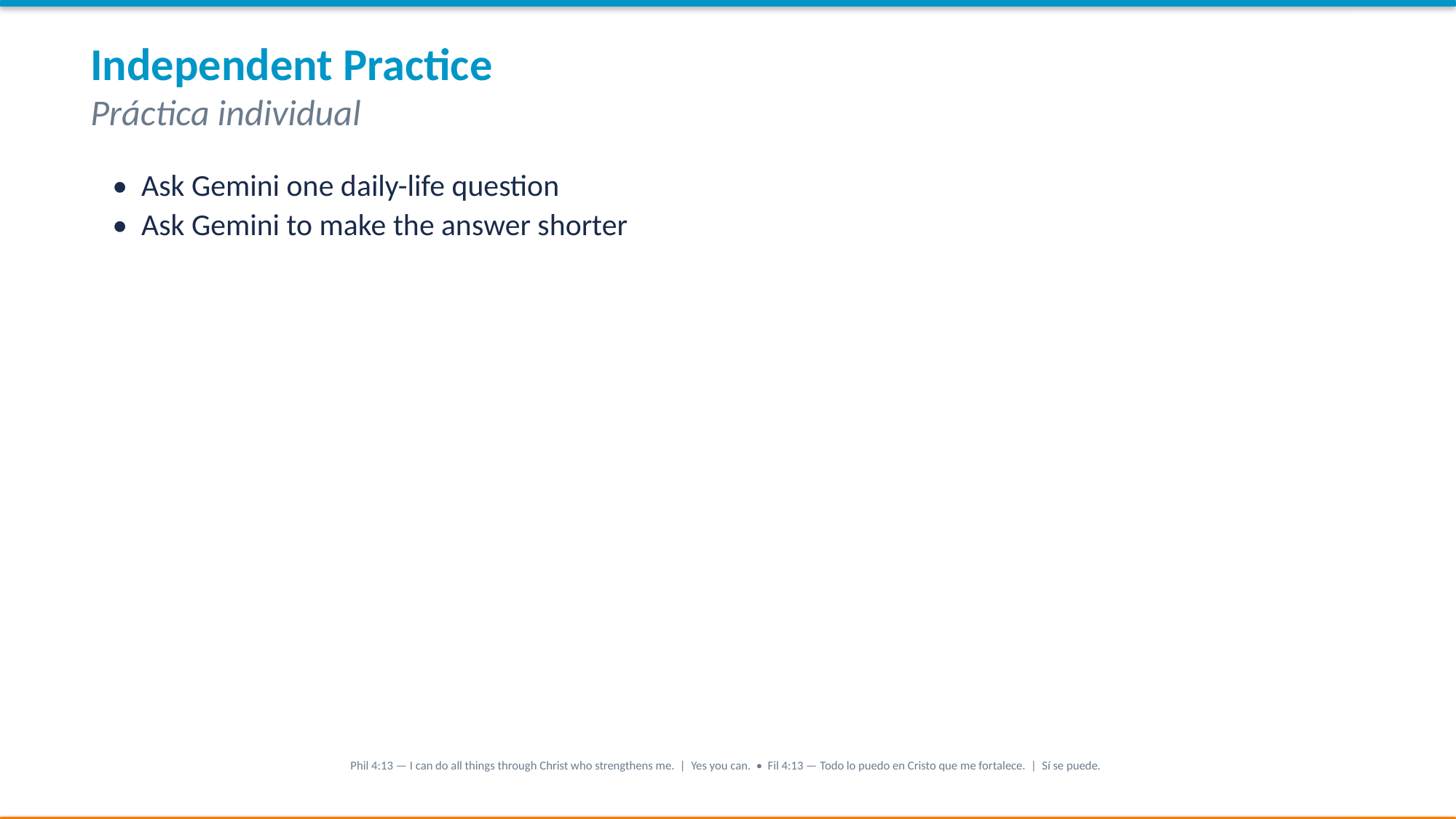

Independent Practice
Práctica individual
•  Ask Gemini one daily-life question
•  Ask Gemini to make the answer shorter
Phil 4:13 — I can do all things through Christ who strengthens me.  |  Yes you can.  •  Fil 4:13 — Todo lo puedo en Cristo que me fortalece.  |  Sí se puede.